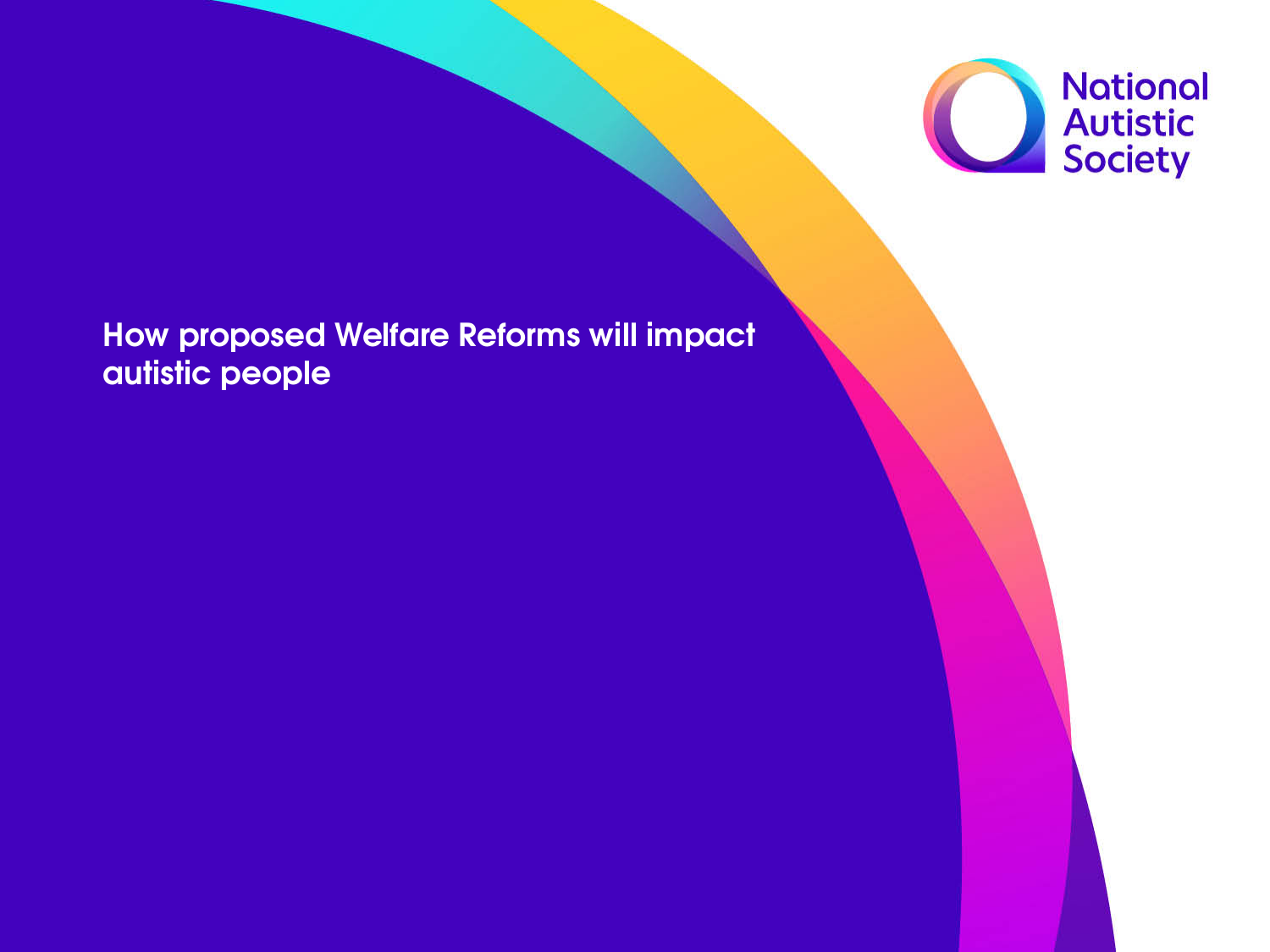

How proposed Welfare Reforms will impact autistic people